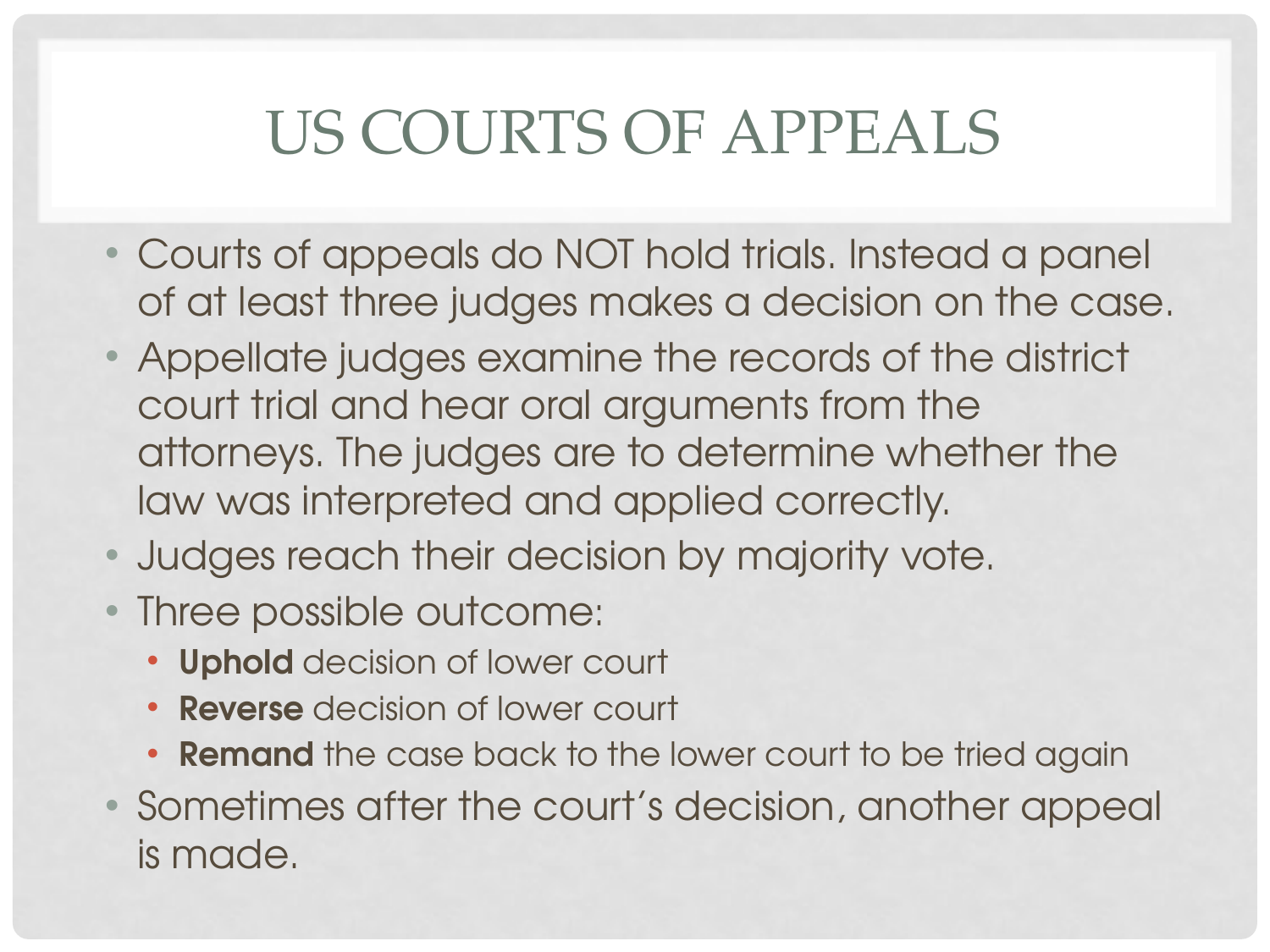

# US Courts of Appeals
Courts of appeals do NOT hold trials. Instead a panel of at least three judges makes a decision on the case.
Appellate judges examine the records of the district court trial and hear oral arguments from the attorneys. The judges are to determine whether the law was interpreted and applied correctly.
Judges reach their decision by majority vote.
Three possible outcome:
Uphold decision of lower court
Reverse decision of lower court
Remand the case back to the lower court to be tried again
Sometimes after the court’s decision, another appeal is made.